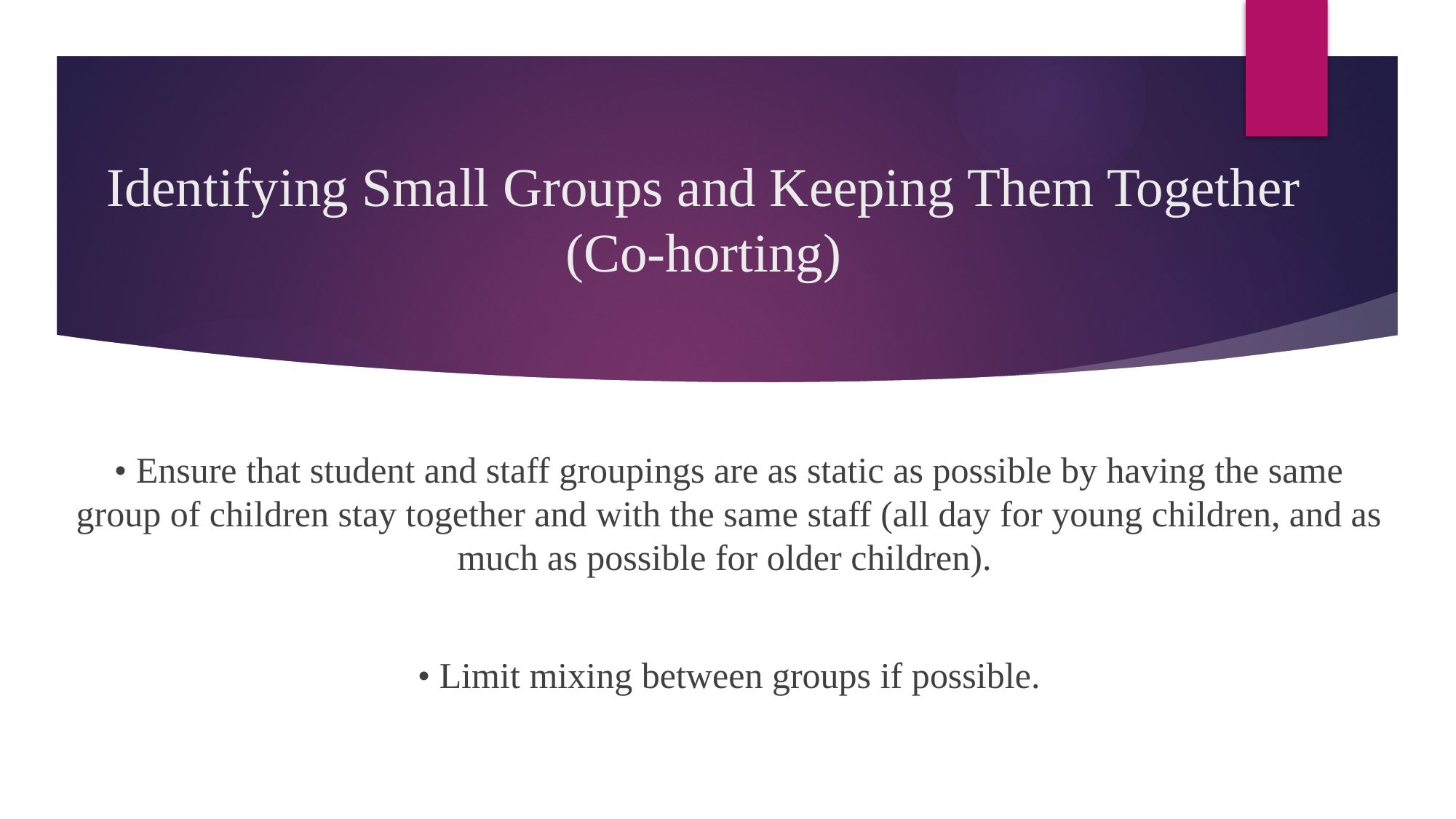

# Identifying Small Groups and Keeping Them Together (Co-horting)
• Ensure that student and staff groupings are as static as possible by having the same group of children stay together and with the same staff (all day for young children, and as much as possible for older children).

• Limit mixing between groups if possible.